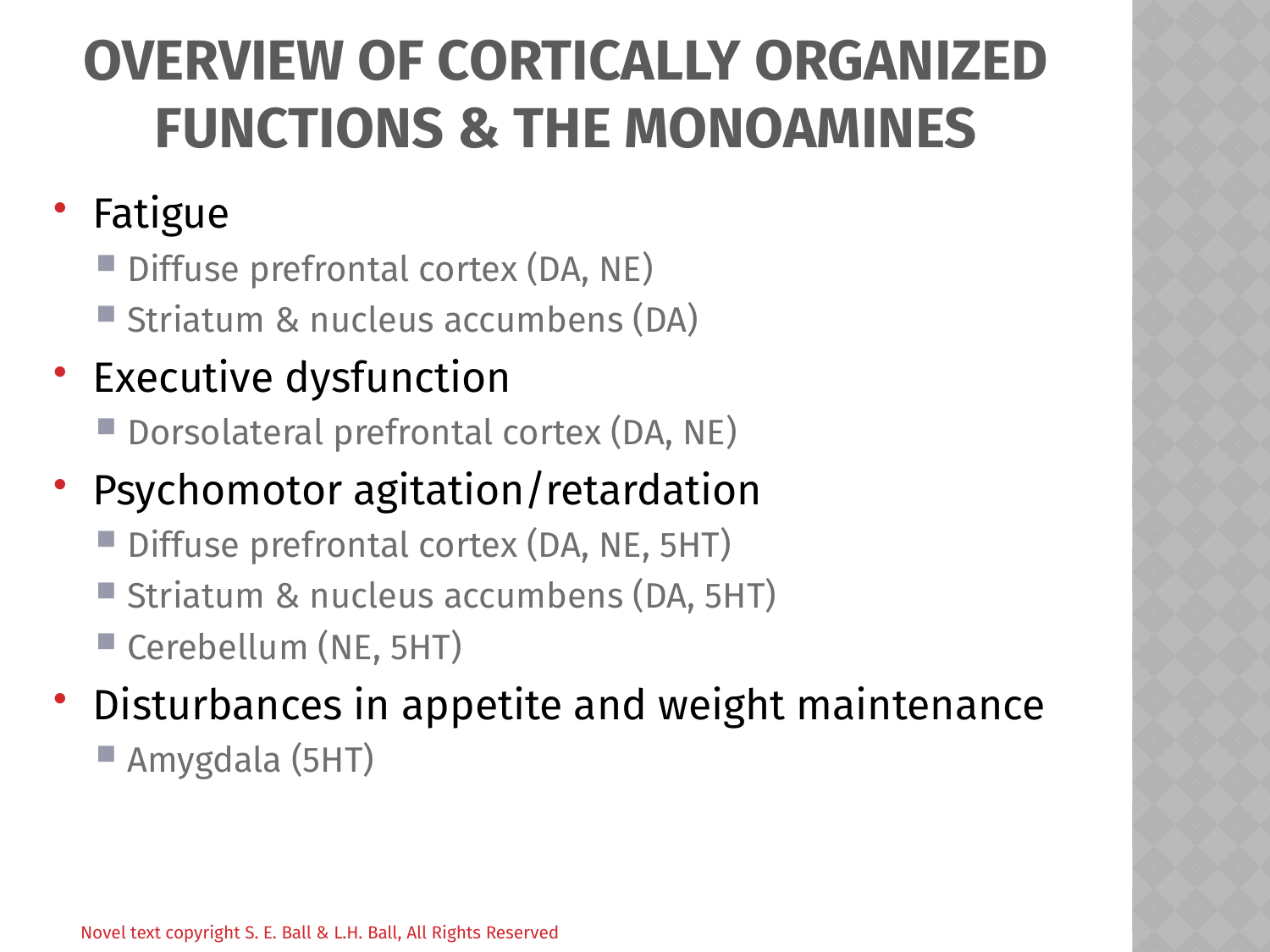

# Overview of Cortically Organized Functions & the Monoamines
Fatigue
Diffuse prefrontal cortex (DA, NE)
Striatum & nucleus accumbens (DA)
Executive dysfunction
Dorsolateral prefrontal cortex (DA, NE)
Psychomotor agitation/retardation
Diffuse prefrontal cortex (DA, NE, 5HT)
Striatum & nucleus accumbens (DA, 5HT)
Cerebellum (NE, 5HT)
Disturbances in appetite and weight maintenance
Amygdala (5HT)
Novel text copyright S. E. Ball & L.H. Ball, All Rights Reserved